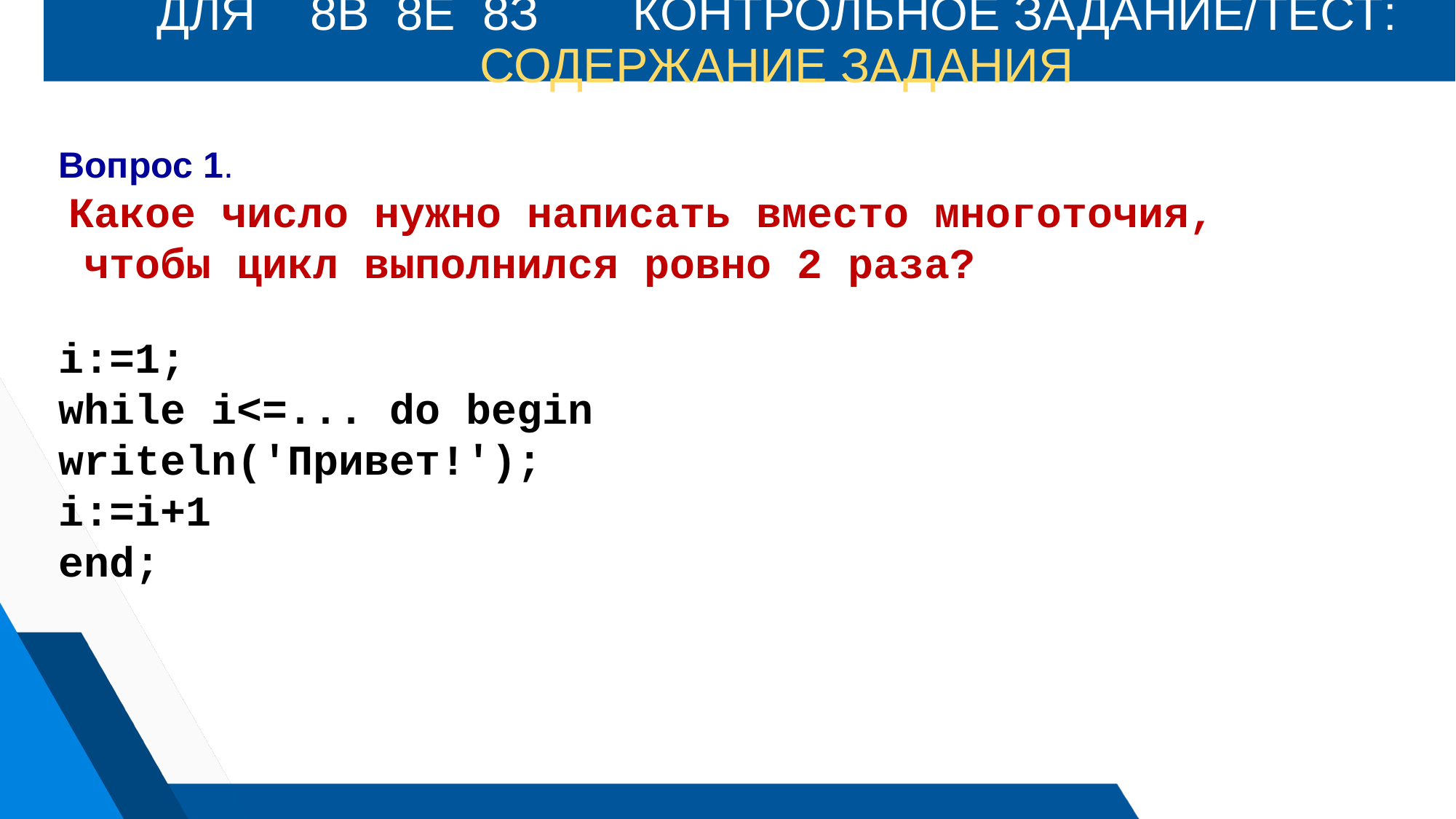

# ДЛЯ    8В  8E  8З       КОНТРОЛЬНОЕ ЗАДАНИЕ/ТЕСТ: СОДЕРЖАНИЕ ЗАДАНИЯ
Вопрос 1.
 Какое число нужно написать вместо многоточия,
 чтобы цикл выполнился ровно 2 раза?

i:=1;
while i<=... do begin
writeln('Привет!');
i:=i+1
end;